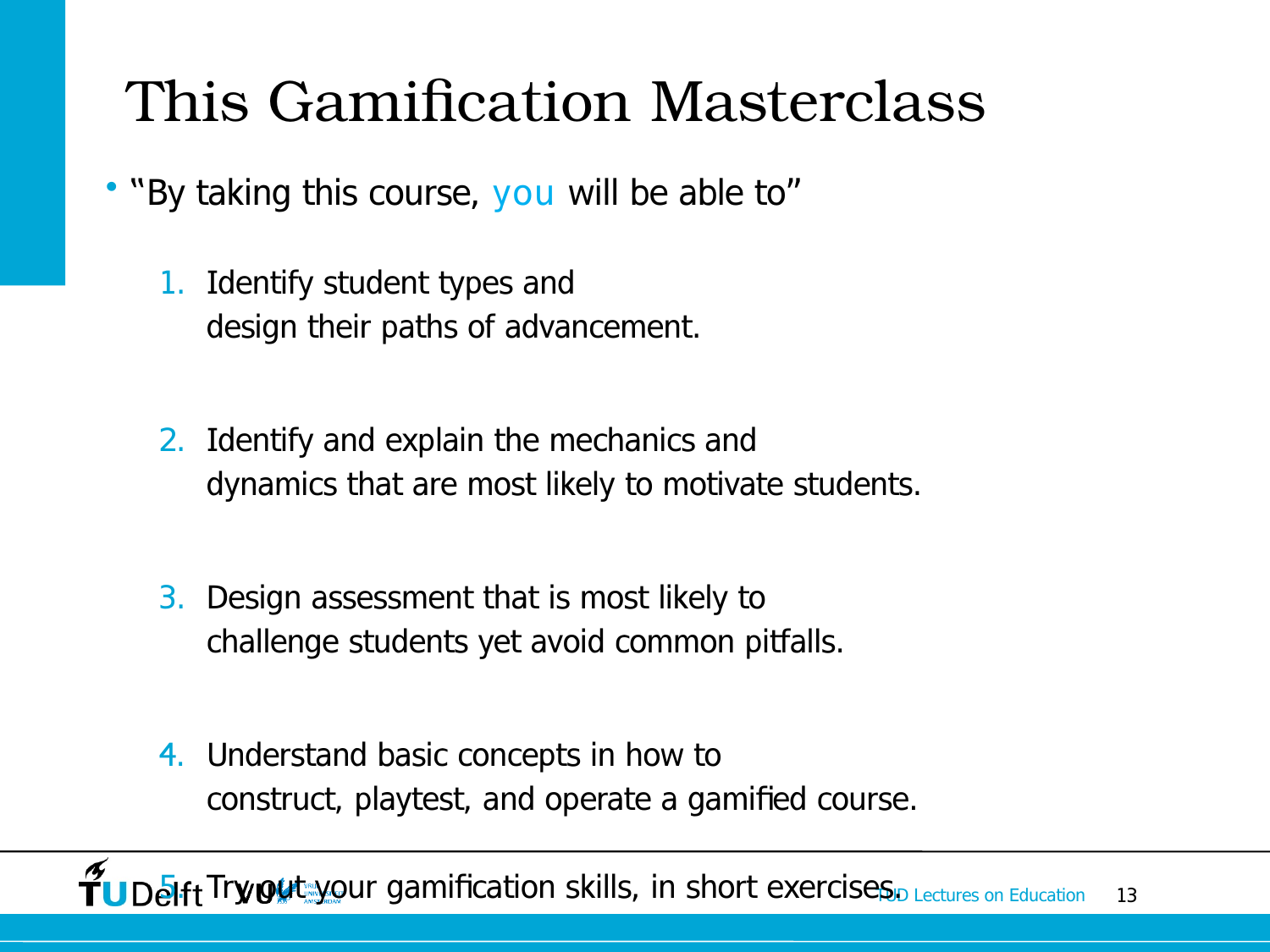

# This Gamification Masterclass
“By taking this course, you will be able to”

Identify student types and
design their paths of advancement.

Identify and explain the mechanics and
dynamics that are most likely to motivate students.

Design assessment that is most likely to
challenge students yet avoid common pitfalls.

Understand basic concepts in how to
construct, playtest, and operate a gamified course.
Try out your gamification skills, in short exercises.